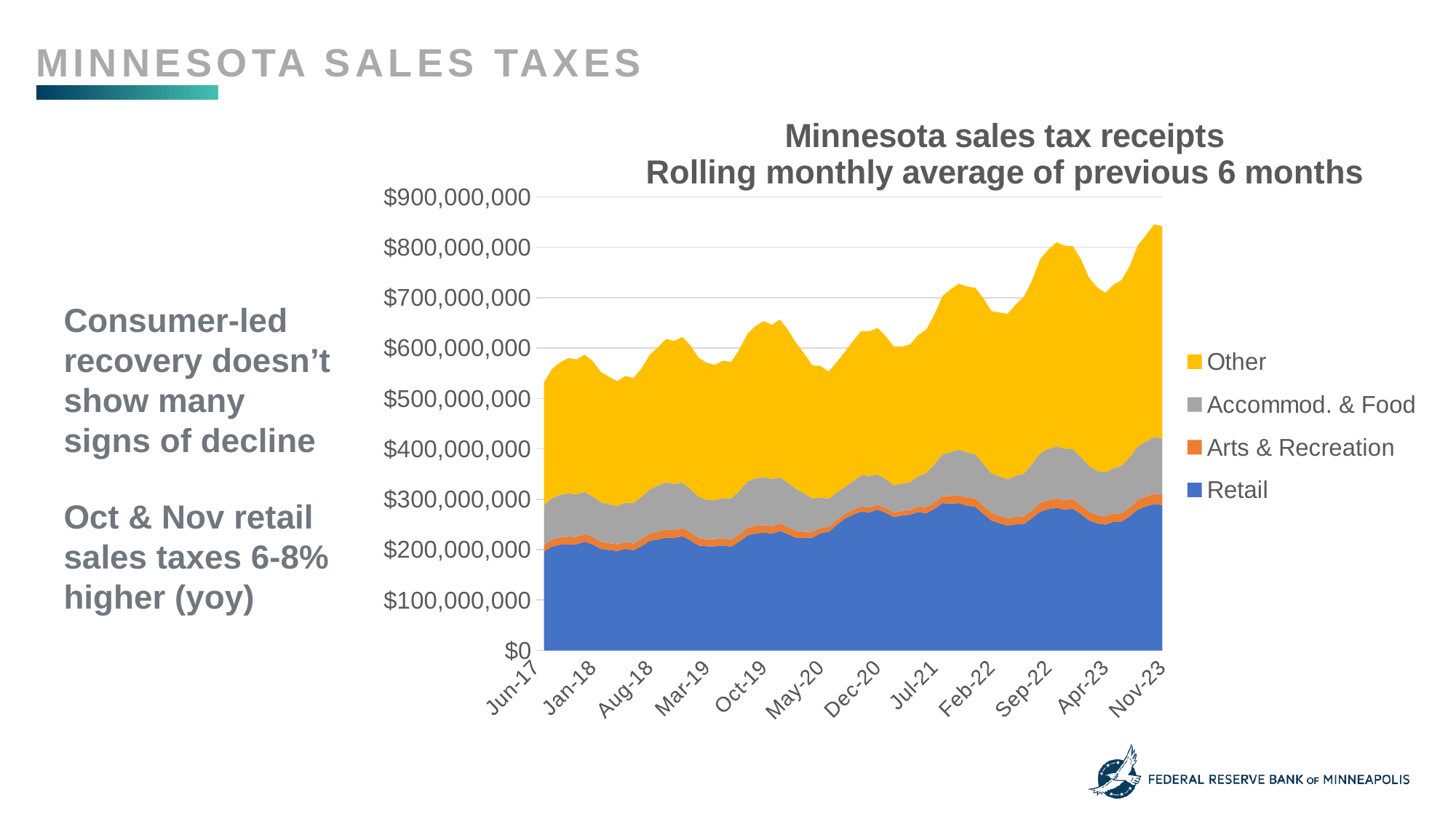

Minnesota sales taxes

### Chart: Minnesota sales tax receipts
Rolling monthly average of previous 6 months

| Category | Retail | Arts & Recreation | Accommod. & Food | Other |
|---|---|---|---|---|
| 42917 | 196416096.16666666 | 13084849.5 | 78666735.0 | 243576188.83333334 |
| 42948 | 205979483.33333334 | 14065633.833333334 | 82438462.5 | 256442152.0 |
| 42979 | 209822756.0 | 14693346.666666666 | 84362158.83333333 | 262980527.16666666 |
| 43009 | 210754613.5 | 14960283.0 | 85864469.16666667 | 268520227.3333333 |
| 43040 | 210679933.16666666 | 14773083.666666666 | 84660416.0 | 267203658.0 |
| 43070 | 215749889.66666666 | 15141366.5 | 83468511.5 | 272315927.5 |
| 43101 | 210149751.5 | 14722772.333333334 | 80474598.16666667 | 268521593.1666667 |
| 43132 | 201220803.33333334 | 13956590.0 | 78330622.83333333 | 258791241.83333334 |
| 43160 | 199283819.83333334 | 13594648.333333334 | 77109207.66666667 | 252864342.0 |
| 43191 | 197401507.5 | 13377806.0 | 75962934.33333333 | 247633278.66666666 |
| 43221 | 201376639.33333334 | 13760371.666666666 | 78151675.0 | 251161711.33333334 |
| 43252 | 198556885.16666666 | 13612985.666666666 | 80264014.66666667 | 248093611.5 |
| 43282 | 206815363.66666666 | 14008966.0 | 84267998.33333333 | 254640781.5 |
| 43313 | 217553413.5 | 14700815.166666666 | 87553873.33333333 | 266915734.16666666 |
| 43344 | 220026365.83333334 | 15273493.833333334 | 91848131.33333333 | 274244828.6666667 |
| 43374 | 223962110.33333334 | 16061607.5 | 93574641.16666667 | 284347936.6666667 |
| 43405 | 222771676.16666666 | 15956395.333333334 | 91788366.66666667 | 283531694.8333333 |
| 43435 | 226649195.5 | 16347247.5 | 90060209.83333333 | 289097805.8333333 |
| 43466 | 218350705.33333334 | 15668265.5 | 86138817.33333333 | 285332674.3333333 |
| 43497 | 208189147.5 | 14813739.0 | 81655852.66666667 | 275792118.3333333 |
| 43525 | 206636665.83333334 | 14245439.833333334 | 77739276.66666667 | 272222531.3333333 |
| 43556 | 206783519.5 | 13872237.833333334 | 77093583.83333333 | 268877436.6666667 |
| 43586 | 208357719.5 | 14023203.833333334 | 79770863.33333333 | 272740047.8333333 |
| 43617 | 205544664.66666666 | 13683021.5 | 82396872.0 | 270938407.3333333 |
| 43647 | 215654823.66666666 | 14192335.166666666 | 86717082.5 | 280405768.1666667 |
| 43678 | 227955726.0 | 14986066.833333334 | 92088831.66666667 | 292977823.6666667 |
| 43709 | 232012697.33333334 | 15257726.666666666 | 94270942.16666667 | 302075864.6666667 |
| 43739 | 233595242.0 | 15052794.5 | 95361891.33333333 | 309377264.5 |
| 43770 | 231808574.5 | 14641730.333333334 | 93406771.66666667 | 306325817.5 |
| 43800 | 237141160.33333334 | 14980142.833333334 | 90978682.0 | 313357697.1666667 |
| 43831 | 230634165.83333334 | 14510791.666666666 | 87225919.5 | 303423720.8333333 |
| 43862 | 223268371.33333334 | 13741822.666666666 | 83271781.0 | 289543962.1666667 |
| 43891 | 222870221.33333334 | 12561277.666666666 | 75810133.16666667 | 277579803.1666667 |
| 43922 | 224007820.5 | 11450533.666666666 | 66063668.666666664 | 263678280.0 |
| 43952 | 232483818.33333334 | 11042781.5 | 59917698.666666664 | 261134280.5 |
| 43983 | 235439651.16666666 | 9715638.0 | 55701807.166666664 | 252536410.83333334 |
| 44013 | 248946727.16666666 | 9453087.0 | 54814364.166666664 | 259279880.83333334 |
| 44044 | 261607709.16666666 | 9356396.0 | 53807299.166666664 | 268133012.16666666 |
| 44075 | 269479657.5 | 9620006.333333334 | 56625439.166666664 | 278375315.3333333 |
| 44105 | 275678011.1666667 | 9893188.5 | 62015396.5 | 286249529.6666667 |
| 44136 | 274011538.8333333 | 9593737.5 | 62997613.5 | 286544600.6666667 |
| 44166 | 279454442.5 | 9466864.0 | 60195393.5 | 290940171.3333333 |
| 44197 | 273272667.5 | 9621941.333333334 | 57143267.833333336 | 283471886.0 |
| 44228 | 264544021.5 | 9177501.333333334 | 54204270.333333336 | 275225106.6666667 |
| 44256 | 267697114.16666666 | 9317081.166666666 | 53924166.333333336 | 271810276.8333333 |
| 44287 | 269221367.0 | 9824457.0 | 54696459.833333336 | 273400858.8333333 |
| 44317 | 274678207.1666667 | 10815649.333333334 | 60087928.5 | 280184736.6666667 |
| 44348 | 272256819.0 | 11764513.0 | 68273704.16666667 | 284408871.3333333 |
| 44378 | 280796217.5 | 12572104.166666666 | 76066085.0 | 297233375.6666667 |
| 44409 | 292236146.3333333 | 13943881.166666666 | 83053995.83333333 | 314174262.3333333 |
| 44440 | 291264929.5 | 15053088.833333334 | 86994969.33333333 | 323437506.6666667 |
| 44470 | 292222151.5 | 16020557.333333334 | 90337005.83333333 | 329020741.3333333 |
| 44501 | 287039953.1666667 | 16143391.666666666 | 89510943.5 | 329357103.3333333 |
| 44531 | 285157167.1666667 | 16569077.833333334 | 87733473.5 | 330216227.0 |
| 44562 | 271142408.3333333 | 16107830.666666666 | 83005031.33333333 | 328898231.3333333 |
| 44593 | 257591315.83333334 | 15336693.5 | 78752837.16666667 | 321813329.1666667 |
| 44621 | 252383115.16666666 | 14954659.166666666 | 78032344.0 | 325015442.8333333 |
| 44652 | 247513958.16666666 | 14577161.166666666 | 77761618.66666667 | 328041375.5 |
| 44682 | 250314237.0 | 14754667.166666666 | 81186754.16666667 | 340503476.6666667 |
| 44713 | 250649946.33333334 | 14914781.5 | 85482505.5 | 350912173.8333333 |
| 44743 | 262464420.0 | 15840749.333333334 | 91926083.83333333 | 364214027.5 |
| 44774 | 275455322.0 | 17272232.0 | 98458447.83333333 | 385187121.5 |
| 44805 | 280200044.0 | 17845915.0 | 101984904.33333333 | 395396404.6666667 |
| 44835 | 282779931.3333333 | 18239933.166666668 | 104072540.66666667 | 404546810.6666667 |
| 44866 | 279689304.6666667 | 18560873.666666668 | 102136365.66666667 | 402681104.0 |
| 44896 | 281245308.5 | 18885444.666666668 | 99385015.16666667 | 402528521.6666667 |
| 44927 | 270642807.1666667 | 18437749.5 | 95146381.83333333 | 392392162.8333333 |
| 44958 | 258036261.5 | 17343445.0 | 90196356.83333333 | 373964964.1666667 |
| 44986 | 252076864.66666666 | 16699402.666666666 | 87959507.83333333 | 364132581.5 |
| 45017 | 249717423.16666666 | 16426928.333333334 | 87030279.0 | 356195295.3333333 |
| 45047 | 255204872.16666666 | 16277364.0 | 90069193.66666667 | 363680609.3333333 |
| 45078 | 255184374.0 | 16741418.666666666 | 94587266.0 | 368023206.6666667 |
| 45108 | 266132171.0 | 17476378.166666668 | 99917293.0 | 379302634.5 |
| 45139 | 279689823.1666667 | 18780839.5 | 105837456.33333333 | 399337068.0 |
| 45170 | 285533246.8333333 | 19725470.333333332 | 109621262.16666667 | 408870062.0 |
| 45200 | 290505796.0 | 20398725.166666668 | 112383733.0 | 421995116.1666667 |
| 45231 | 288578191.0 | 20543610.833333332 | 110964891.0 | 421323630.3333333 |
Consumer-led recovery doesn’t show many signs of decline
Oct & Nov retail sales taxes 6-8% higher (yoy)